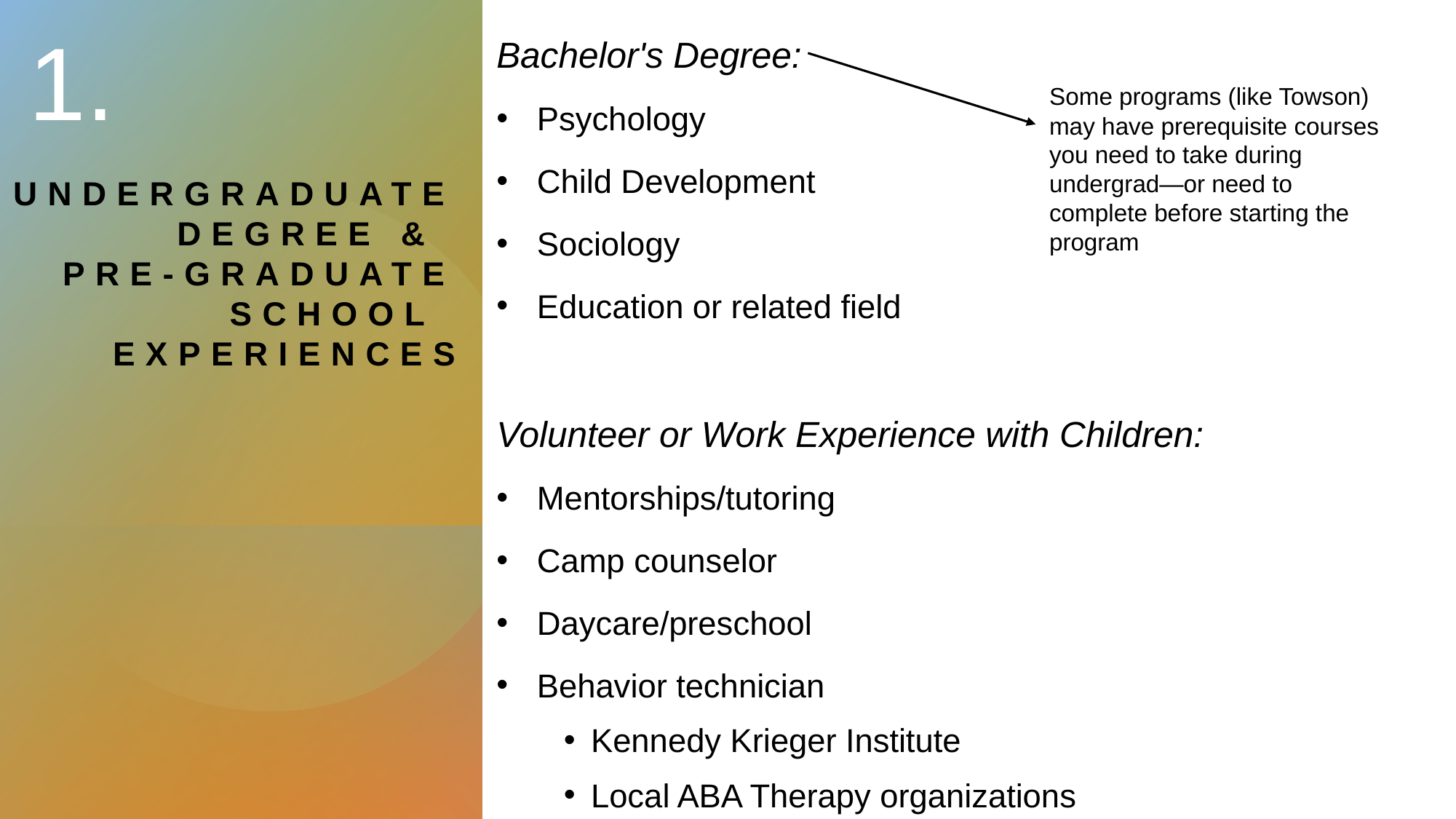

1.
Bachelor's Degree:
Psychology
Child Development
Sociology
Education or related field

Volunteer or Work Experience with Children:
Mentorships/tutoring
Camp counselor
Daycare/preschool
Behavior technician
Kennedy Krieger Institute
Local ABA Therapy organizations

Some programs (like Towson) may have prerequisite courses you need to take during undergrad—or need to complete before starting the program
# Undergraduate Degree & Pre-Graduate school  Experiences